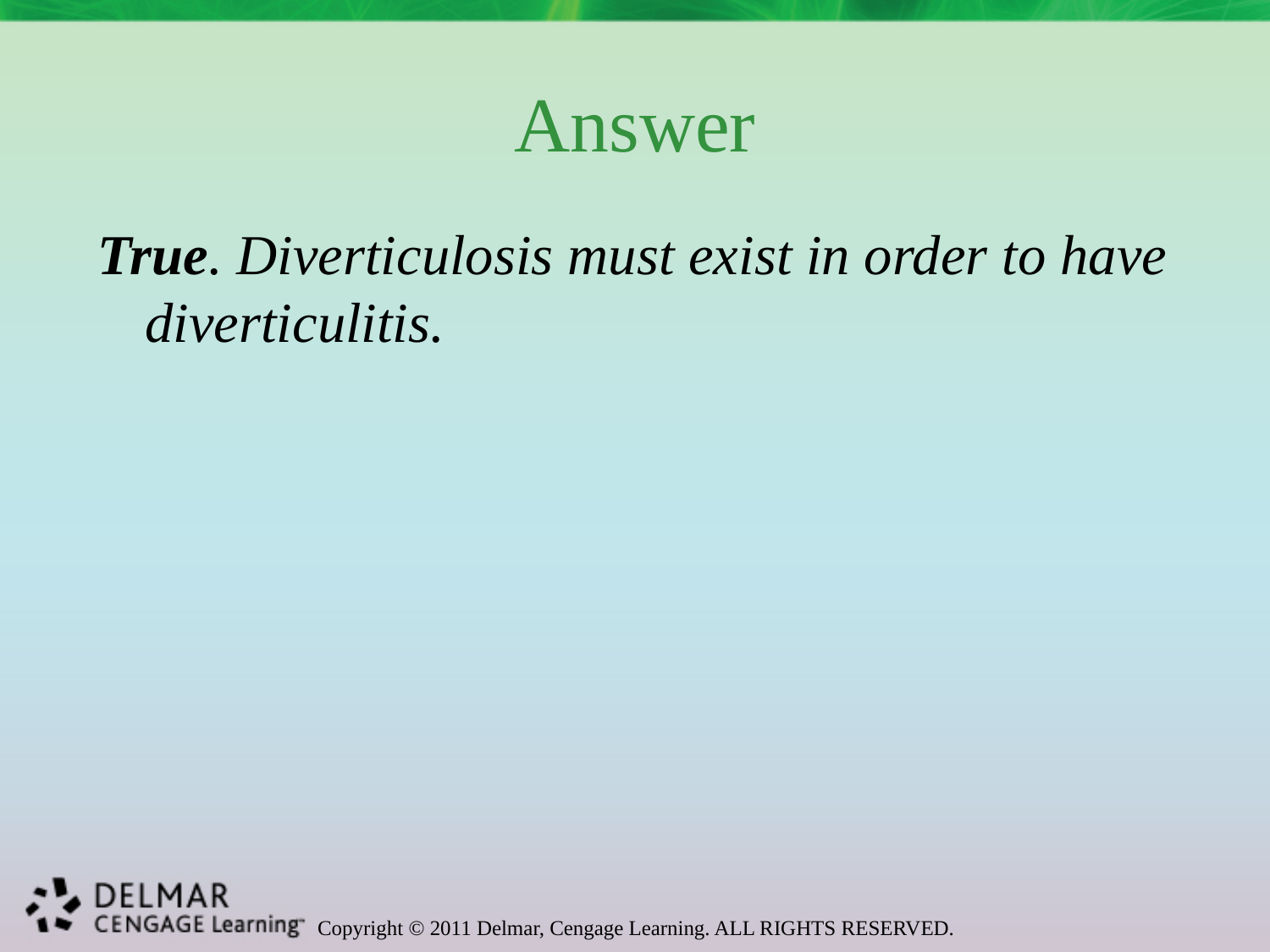

# Answer
True. Diverticulosis must exist in order to have diverticulitis.